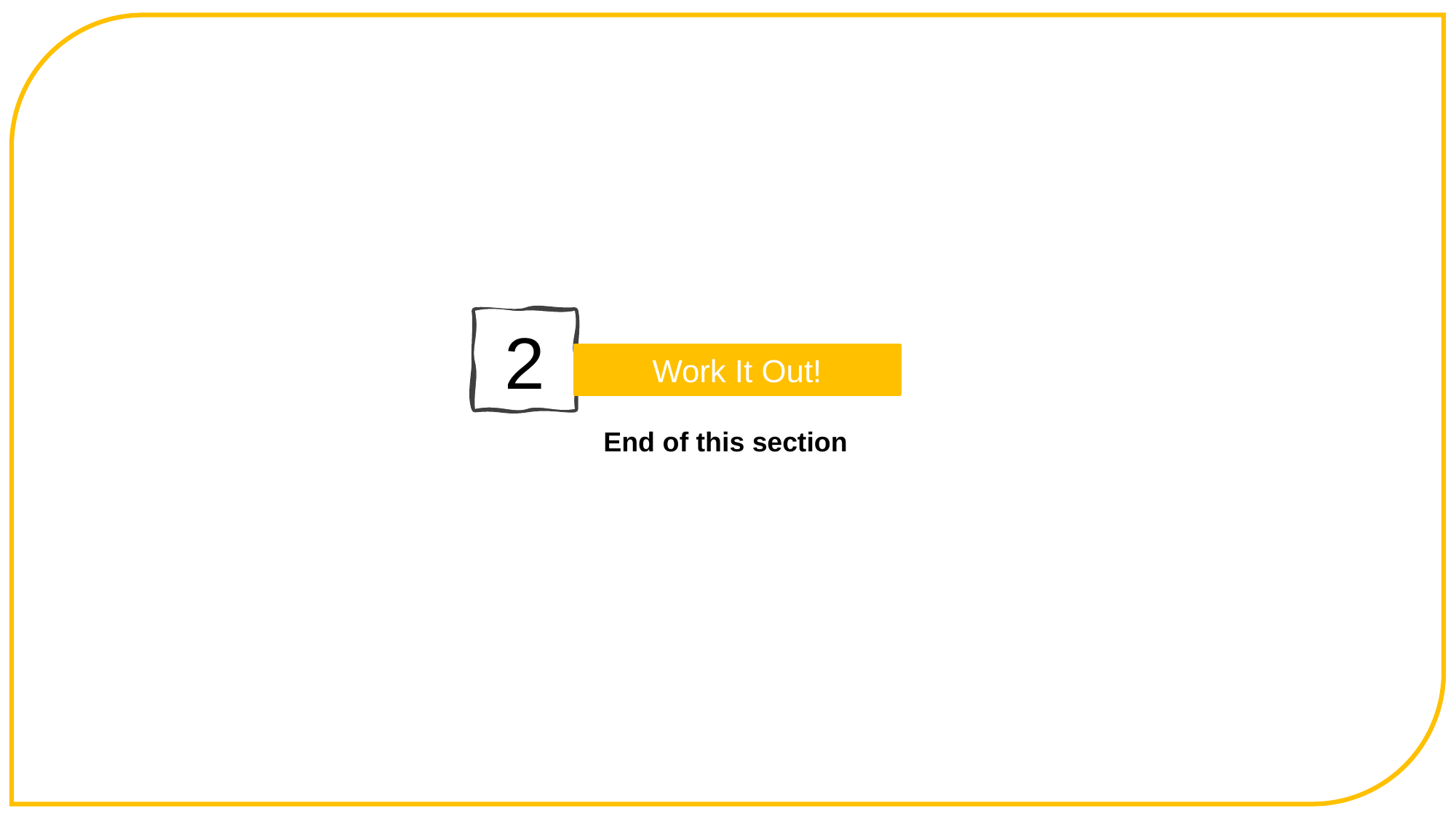

2

Work It Out!
End of this section​